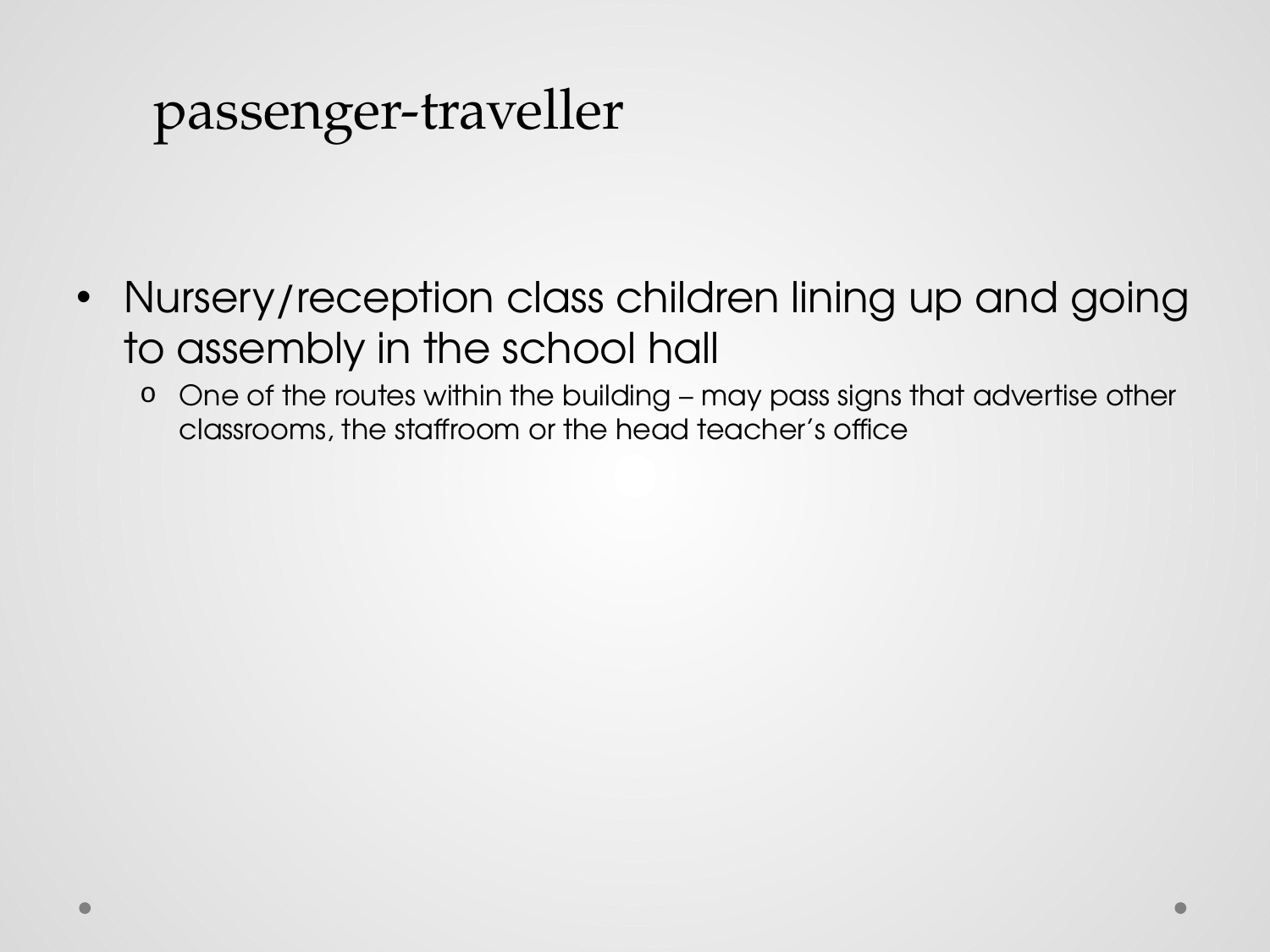

passenger-traveller

Nursery/reception class children lining up and going to assembly in the school hall
One of the routes within the building – may pass signs that advertise other classrooms, the staffroom or the head teacher’s office